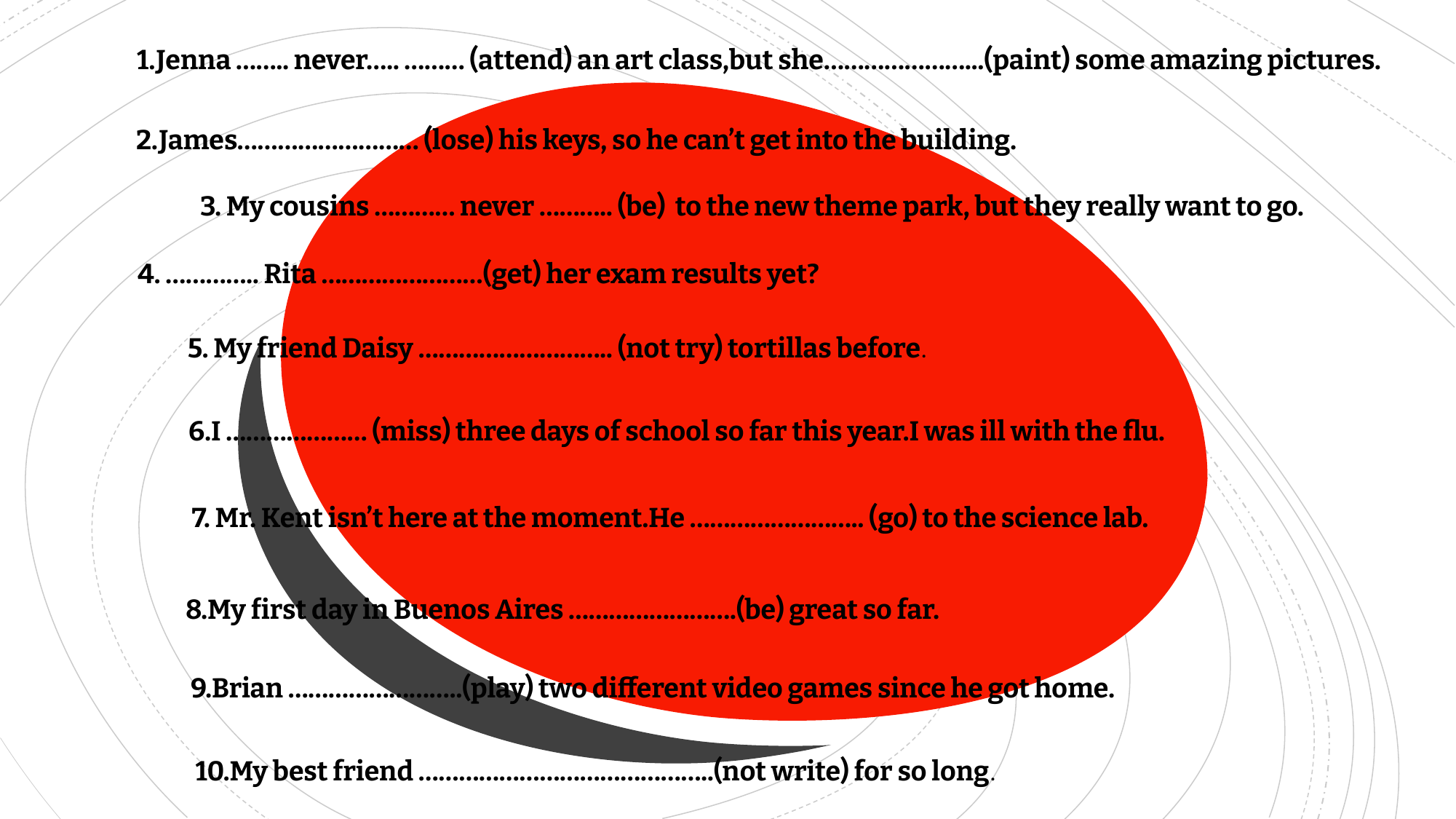

1.Jenna …….. never….. ……… (attend) an art class,but she…………………...(paint) some amazing pictures.

2.James……………………… (lose) his keys, so he can’t get into the building.

3. My cousins ………… never ……….. (be)  to the new theme park, but they really want to go.
4. ………….. Rita ……………………(get) her exam results yet?

5. My friend Daisy ……………………….. (not try) tortillas before.
6.I ………………… (miss) three days of school so far this year.I was ill with the flu.
7. Mr. Kent isn’t here at the moment.He …………………….. (go) to the science lab.
8.My first day in Buenos Aires …………………….(be) great so far.
9.Brian ……………………..(play) two different video games since he got home.
10.My best friend ……………………………………..(not write) for so long.